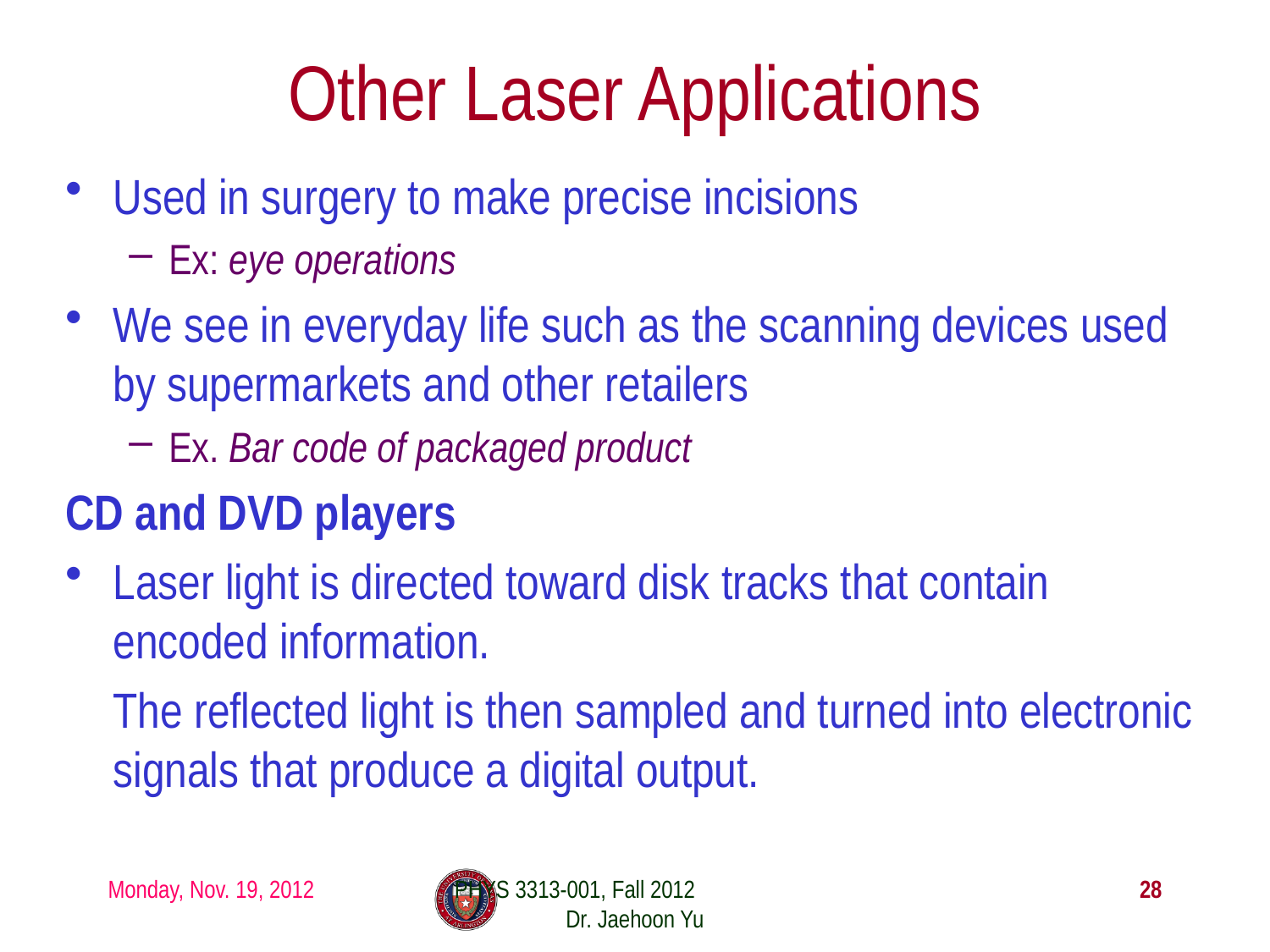

# Other Laser Applications
Used in surgery to make precise incisions
Ex: eye operations
We see in everyday life such as the scanning devices used by supermarkets and other retailers
Ex. Bar code of packaged product
CD and DVD players
Laser light is directed toward disk tracks that contain encoded information.
	The reflected light is then sampled and turned into electronic signals that produce a digital output.
Monday, Nov. 19, 2012
PHYS 3313-001, Fall 2012                      Dr. Jaehoon Yu
28